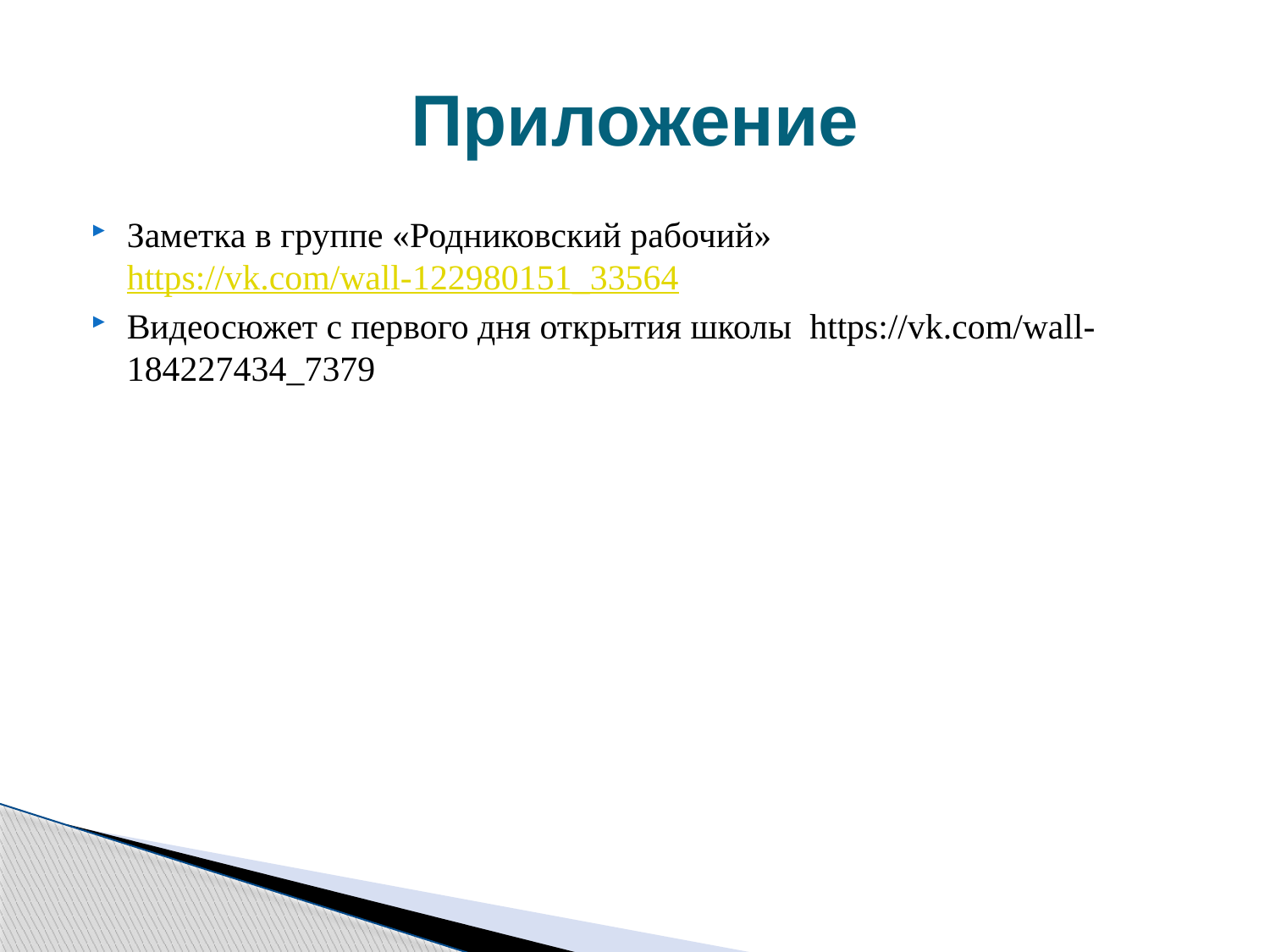

# Приложение
Заметка в группе «Родниковский рабочий»  https://vk.com/wall-122980151_33564
Видеосюжет с первого дня открытия школы  https://vk.com/wall-184227434_7379